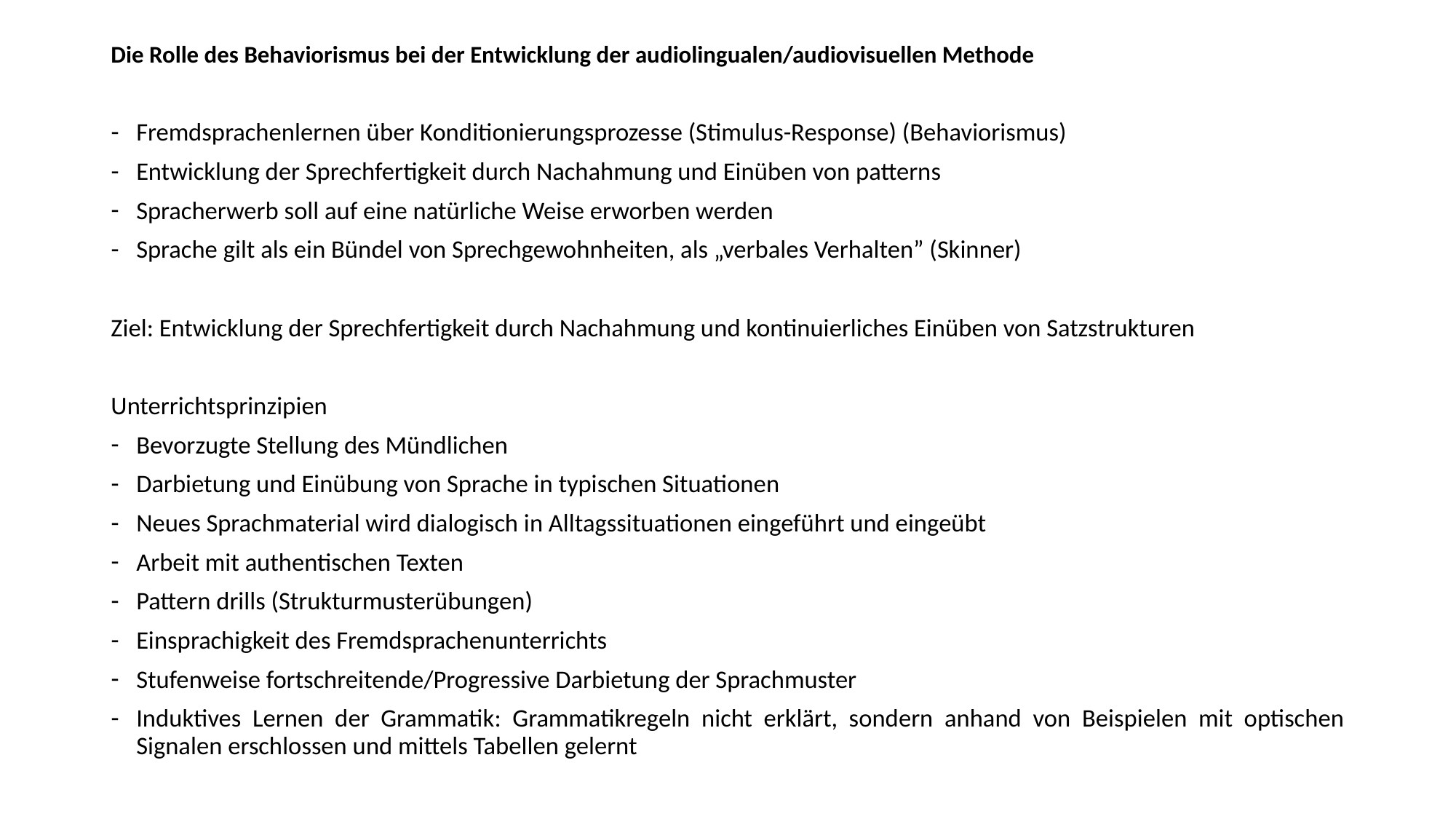

Die Rolle des Behaviorismus bei der Entwicklung der audiolingualen/audiovisuellen Methode

Fremdsprachenlernen über Konditionierungsprozesse (Stimulus-Response) (Behaviorismus)
Entwicklung der Sprechfertigkeit durch Nachahmung und Einüben von patterns
Spracherwerb soll auf eine natürliche Weise erworben werden
Sprache gilt als ein Bündel von Sprechgewohnheiten, als „verbales Verhalten” (Skinner)

Ziel: Entwicklung der Sprechfertigkeit durch Nachahmung und kontinuierliches Einüben von Satzstrukturen

Unterrichtsprinzipien
Bevorzugte Stellung des Mündlichen
Darbietung und Einübung von Sprache in typischen Situationen
Neues Sprachmaterial wird dialogisch in Alltagssituationen eingeführt und eingeübt
Arbeit mit authentischen Texten
Pattern drills (Strukturmusterübungen)
Einsprachigkeit des Fremdsprachenunterrichts
Stufenweise fortschreitende/Progressive Darbietung der Sprachmuster
Induktives Lernen der Grammatik: Grammatikregeln nicht erklärt, sondern anhand von Beispielen mit optischen Signalen erschlossen und mittels Tabellen gelernt